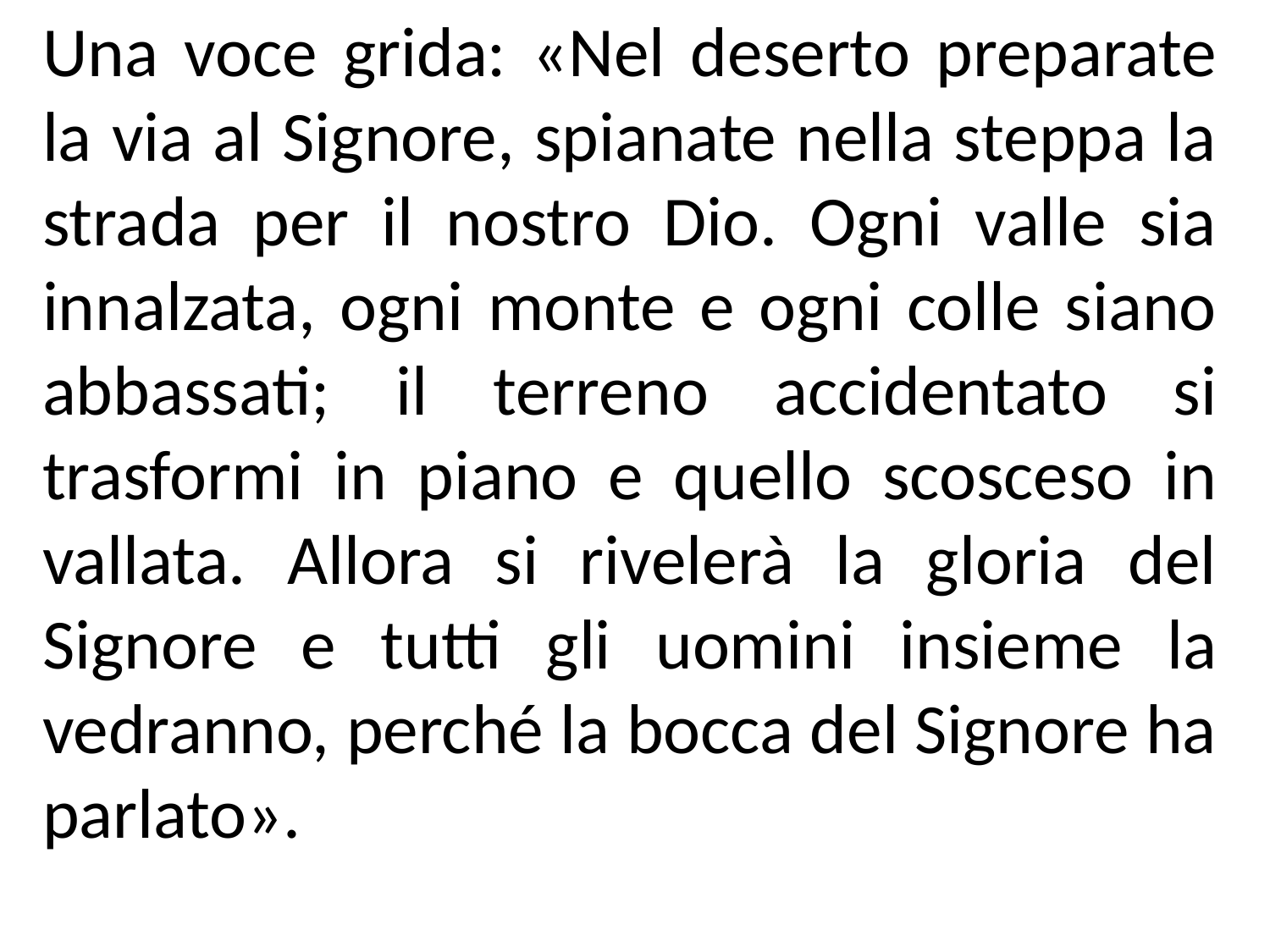

Una voce grida: «Nel deserto preparate la via al Signore, spianate nella steppa la strada per il nostro Dio. Ogni valle sia innalzata, ogni monte e ogni colle siano abbassati; il terreno accidentato si trasformi in piano e quello scosceso in vallata. Allora si rivelerà la gloria del Signore e tutti gli uomini insieme la vedranno, perché la bocca del Signore ha parlato».